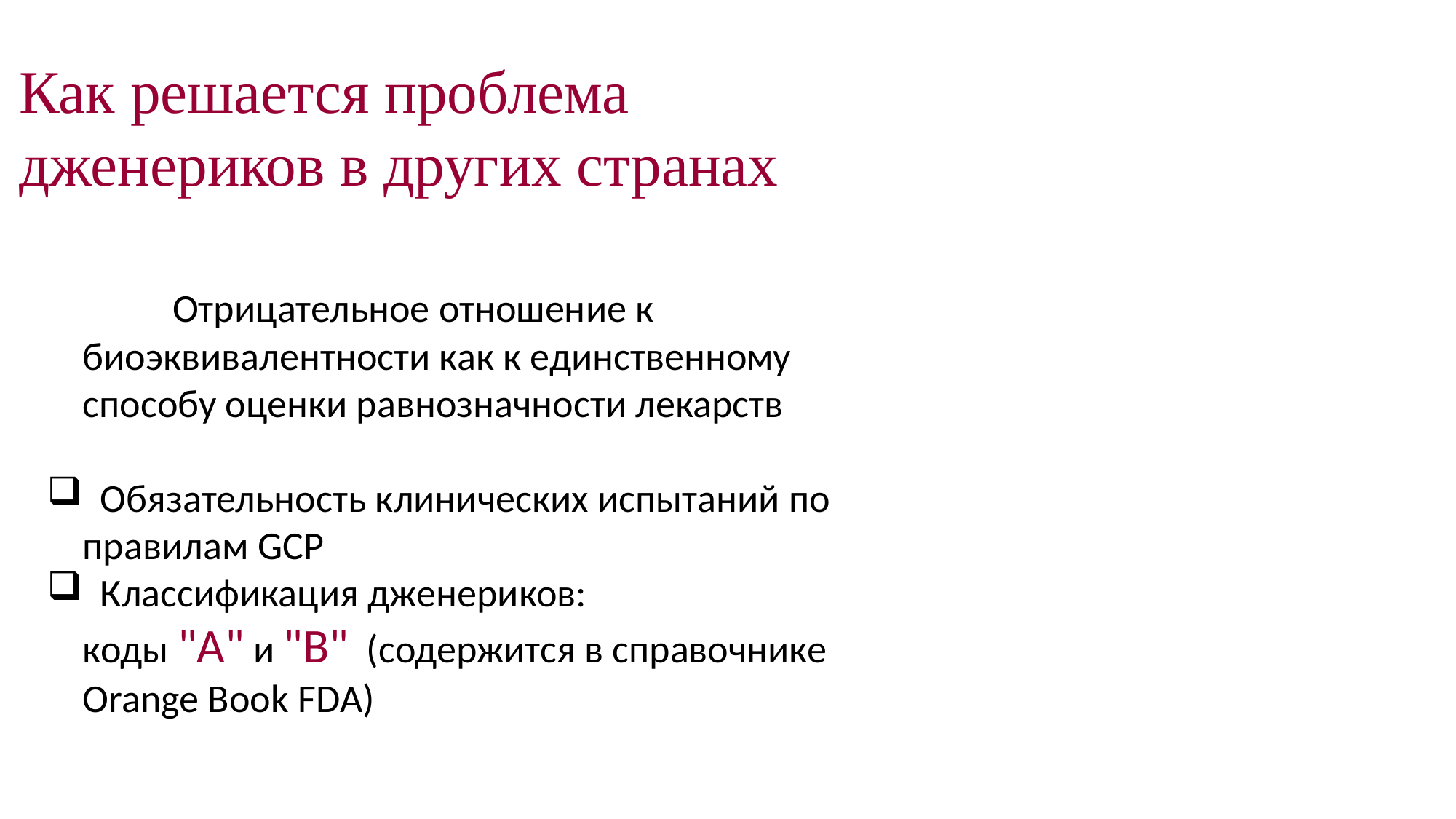

Как решается проблема
дженериков в других странах
             Отрицательное отношение к
    биоэквивалентности как к единственному
    способу оценки равнозначности лекарств

  Обязательность клинических испытаний по
    правилам GCP
  Классификация дженериков:
    коды "А" и "В"  (содержится в справочнике
    Orange Book FDA)